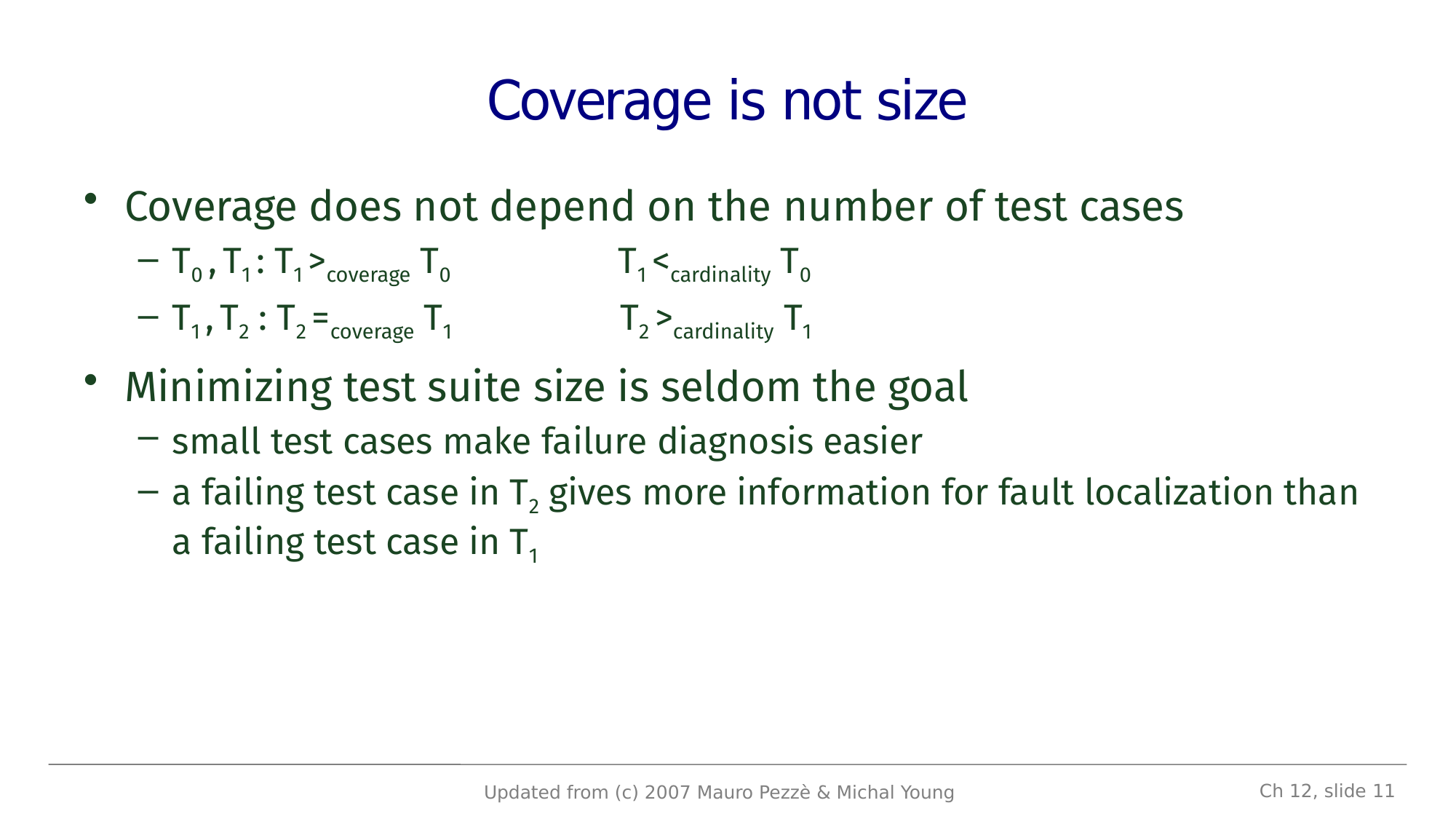

# Coverage is not size
Coverage does not depend on the number of test cases
T0 , T1 : T1 >coverage T0 		 T1 <cardinality T0
T1 , T2 : T2 =coverage T1 		  T2 >cardinality T1
Minimizing test suite size is seldom the goal
small test cases make failure diagnosis easier
a failing test case in T2 gives more information for fault localization than a failing test case in T1
 Ch 12, slide 11
Updated from (c) 2007 Mauro Pezzè & Michal Young